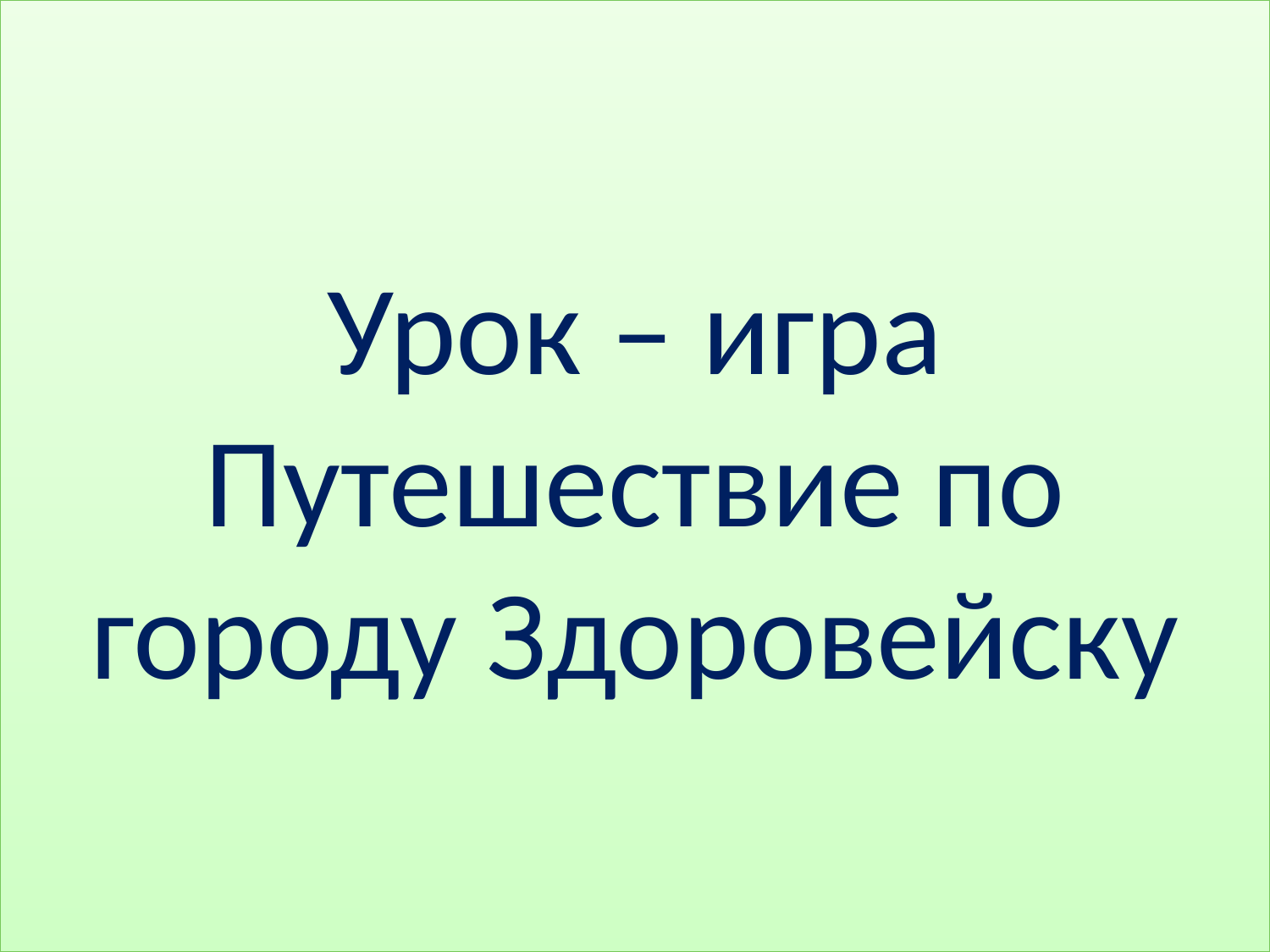

# Урок – игра Путешествие по городу Здоровейску